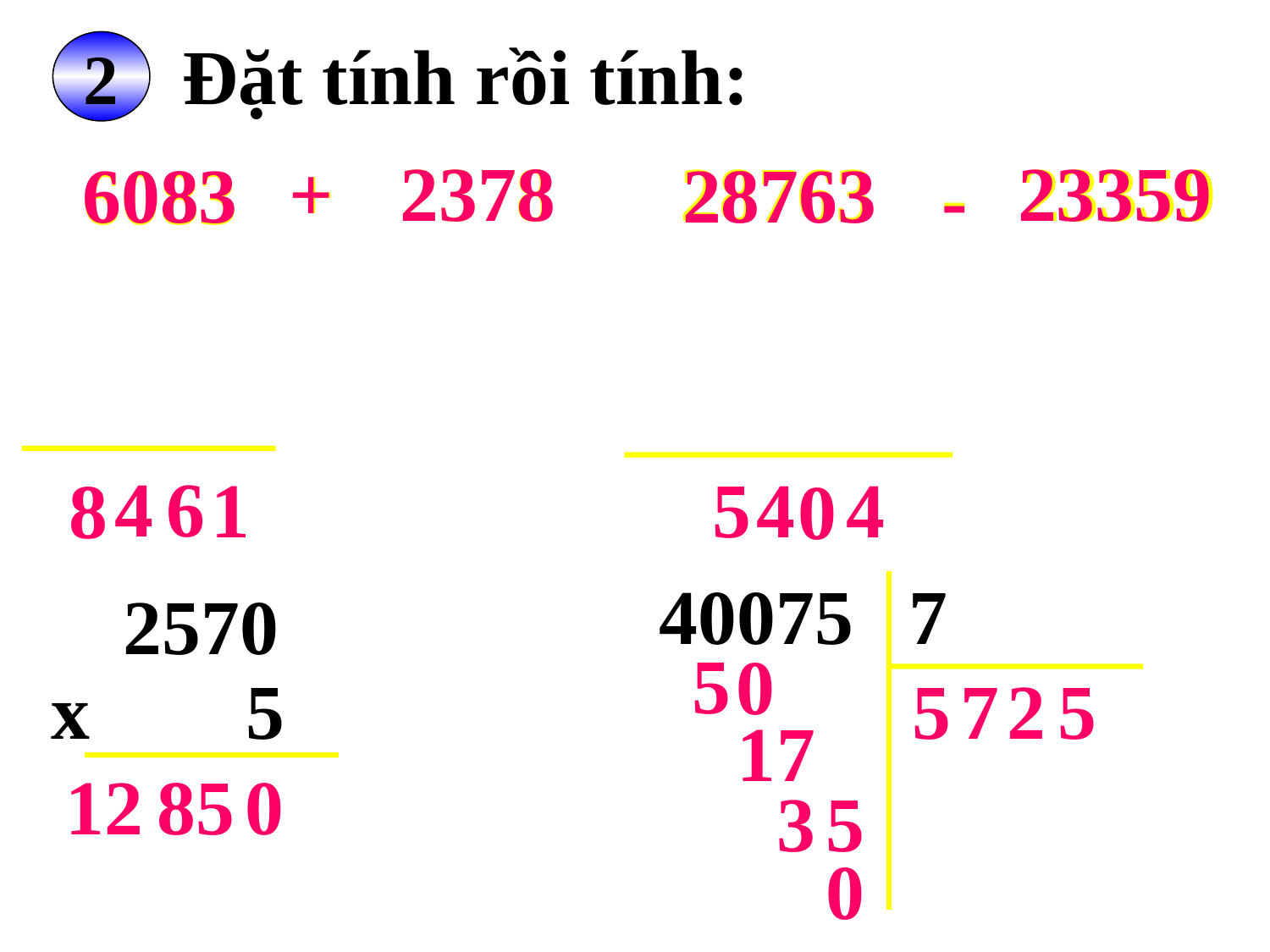

Đặt tính rồi tính:
2
+
+
2378
2378
28763
23359
23359
28763
6083
6083
-
-

4
6
1
5
4
4
8

0
40075
  7
2570

5
0
  x        5
5
7
2
5

1
7
12
8
5
0

3
5
0